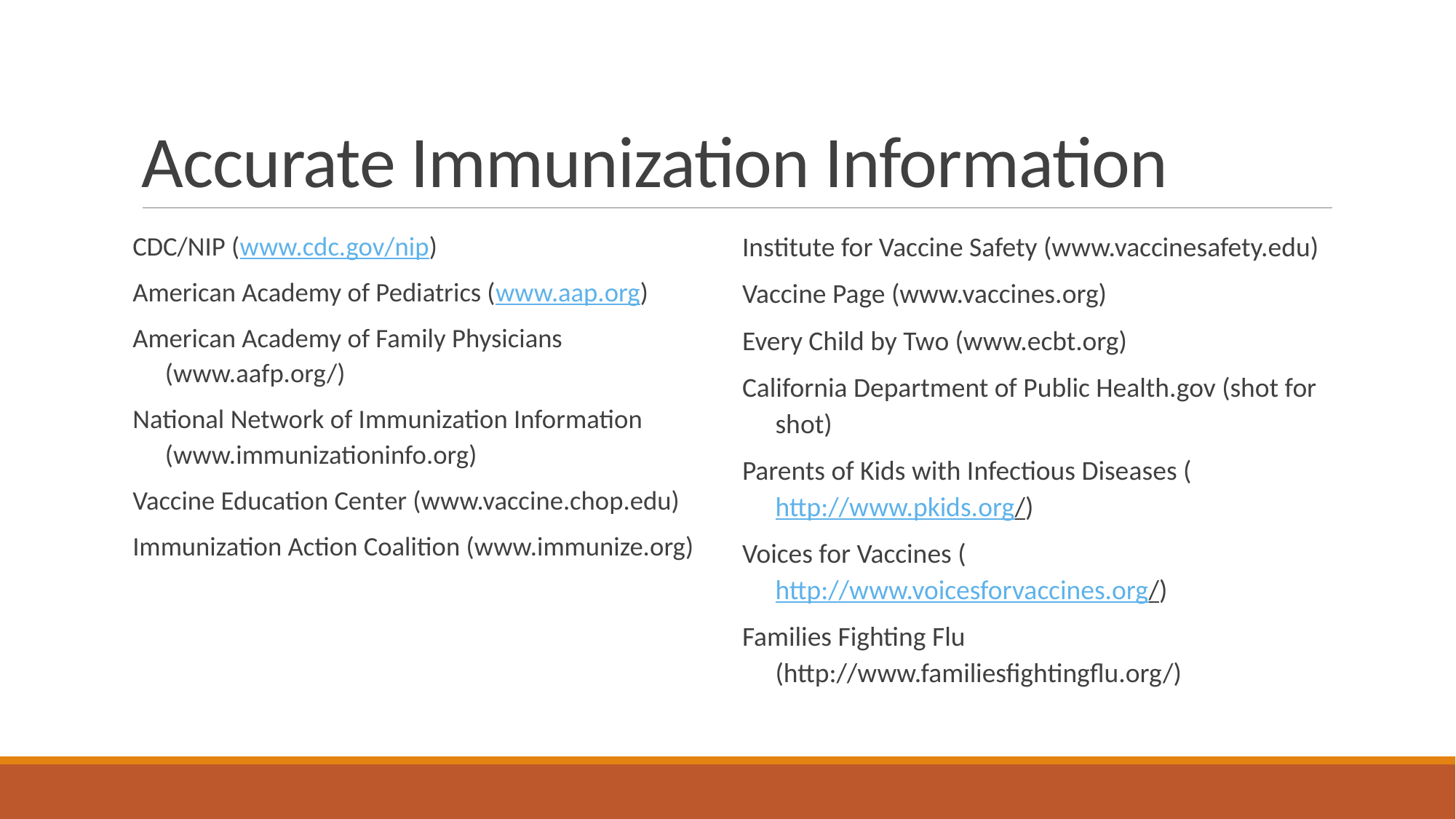

# Accurate Immunization Information
CDC/NIP (www.cdc.gov/nip)
American Academy of Pediatrics (www.aap.org)
American Academy of Family Physicians (www.aafp.org/)
National Network of Immunization Information (www.immunizationinfo.org)
Vaccine Education Center (www.vaccine.chop.edu)
Immunization Action Coalition (www.immunize.org)

Institute for Vaccine Safety (www.vaccinesafety.edu)
Vaccine Page (www.vaccines.org)
Every Child by Two (www.ecbt.org)
California Department of Public Health.gov (shot for shot)
Parents of Kids with Infectious Diseases (http://www.pkids.org/)
Voices for Vaccines (http://www.voicesforvaccines.org/)
Families Fighting Flu (http://www.familiesfightingflu.org/)